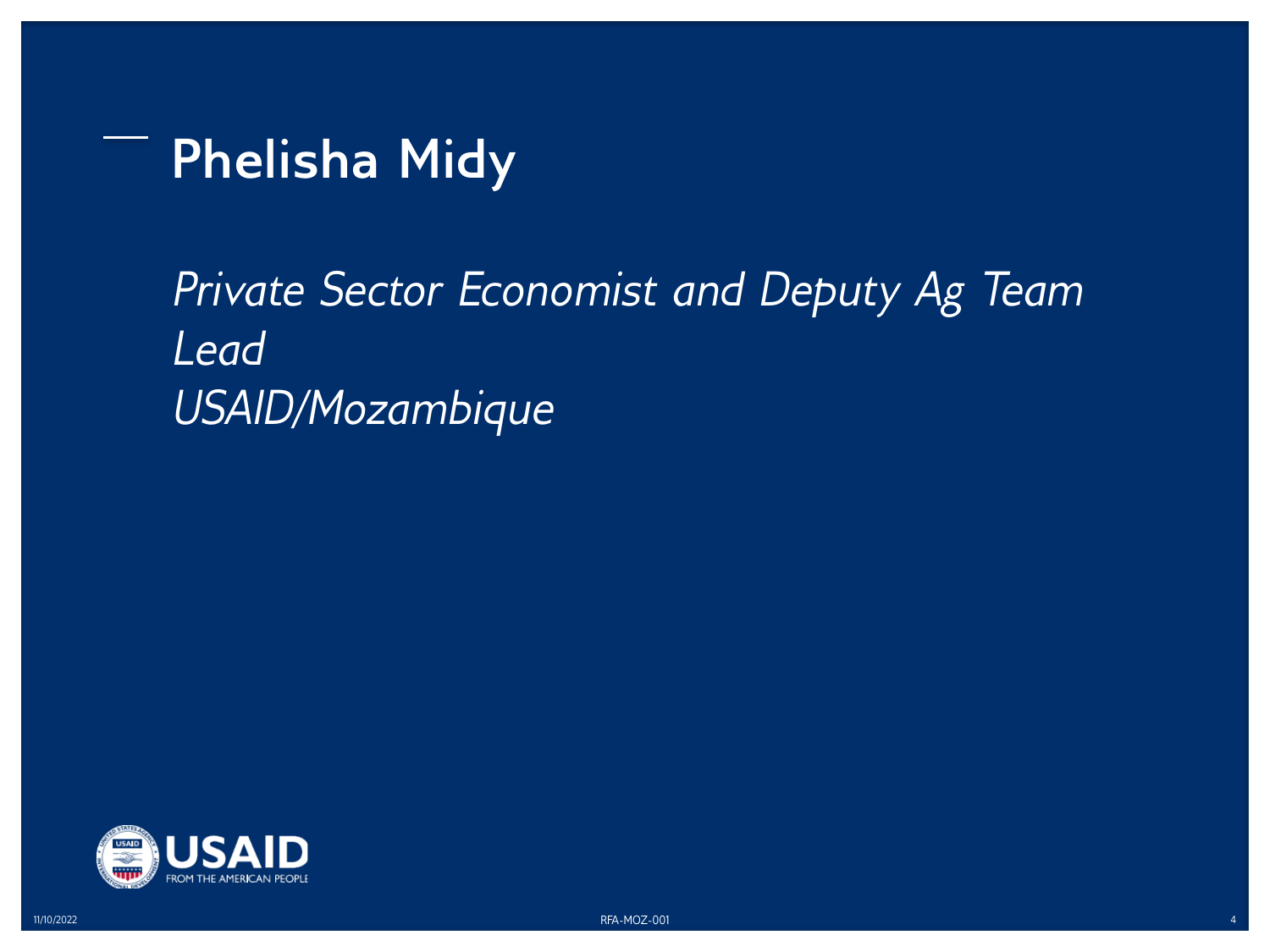

# Phelisha Midy Private Sector Economist and Deputy Ag Team Lead USAID/Mozambique
11/10/2022
RFA-MOZ-001
4